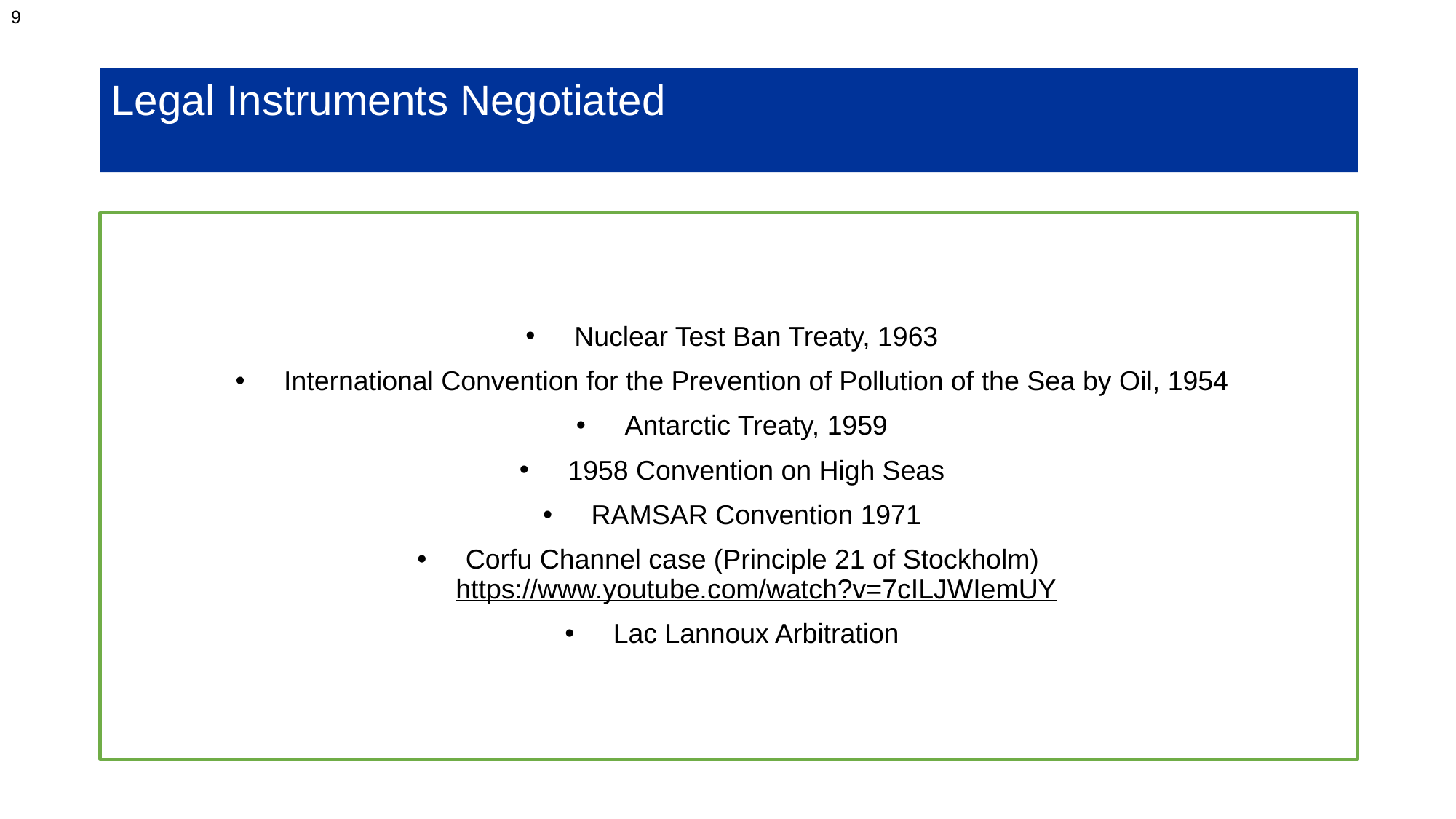

9
# Legal Instruments Negotiated
Nuclear Test Ban Treaty, 1963
International Convention for the Prevention of Pollution of the Sea by Oil, 1954
Antarctic Treaty, 1959
1958 Convention on High Seas
RAMSAR Convention 1971
Corfu Channel case (Principle 21 of Stockholm) https://www.youtube.com/watch?v=7cILJWIemUY
Lac Lannoux Arbitration